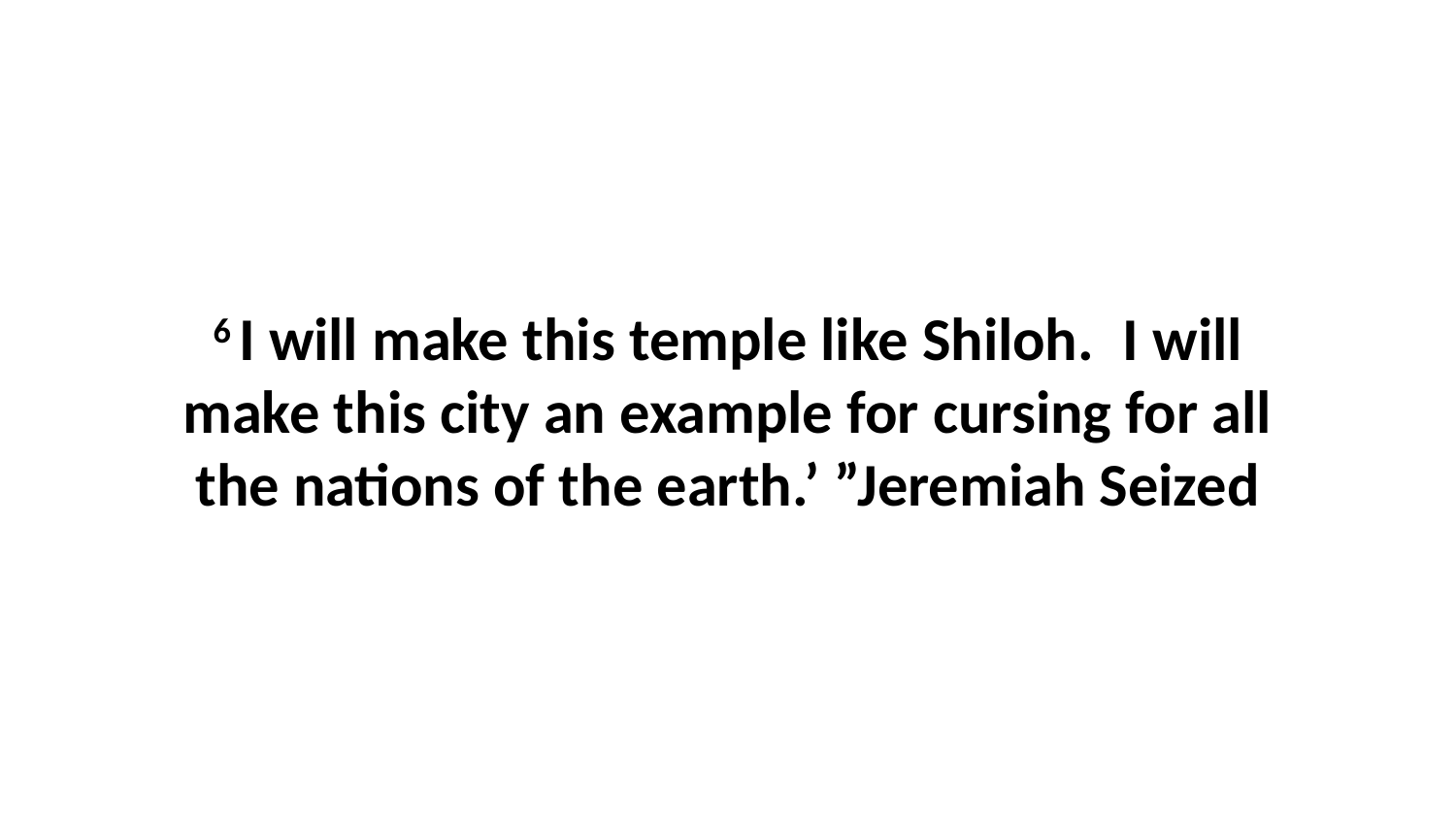

6 I will make this temple like Shiloh.  I will make this city an example for cursing for all the nations of the earth.’ ”Jeremiah Seized